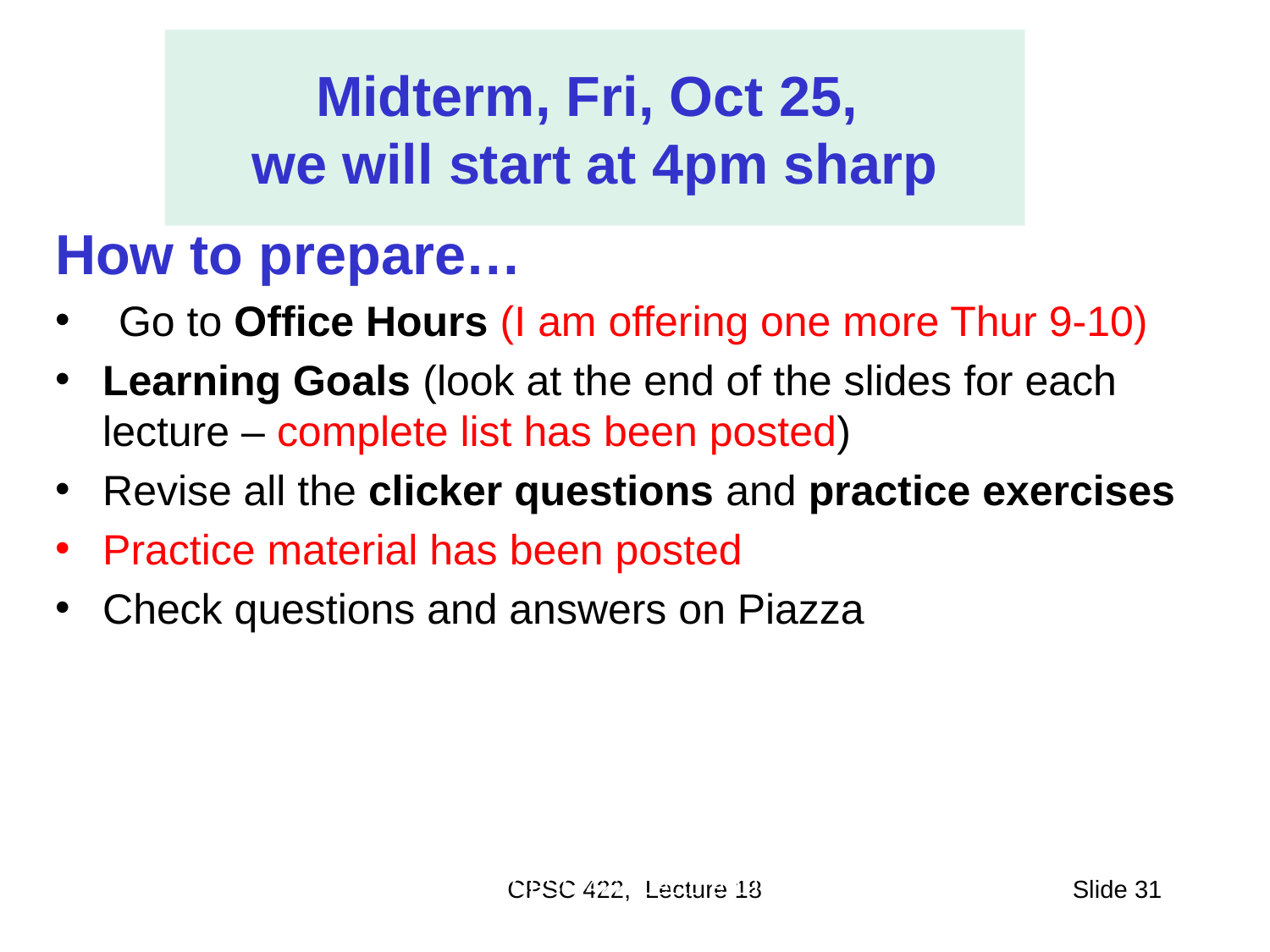

Midterm, Fri, Oct 25,
we will start at 4pm sharp

How to prepare…
Go to Office Hours (I am offering one more Thur 9-10)
Learning Goals (look at the end of the slides for each lecture – complete list has been posted)
Revise all the clicker questions and practice exercises
Practice material has been posted
Check questions and answers on Piazza

CPSC 422, Lecture 19
31
CPSC 422,  Lecture 18
Slide 31